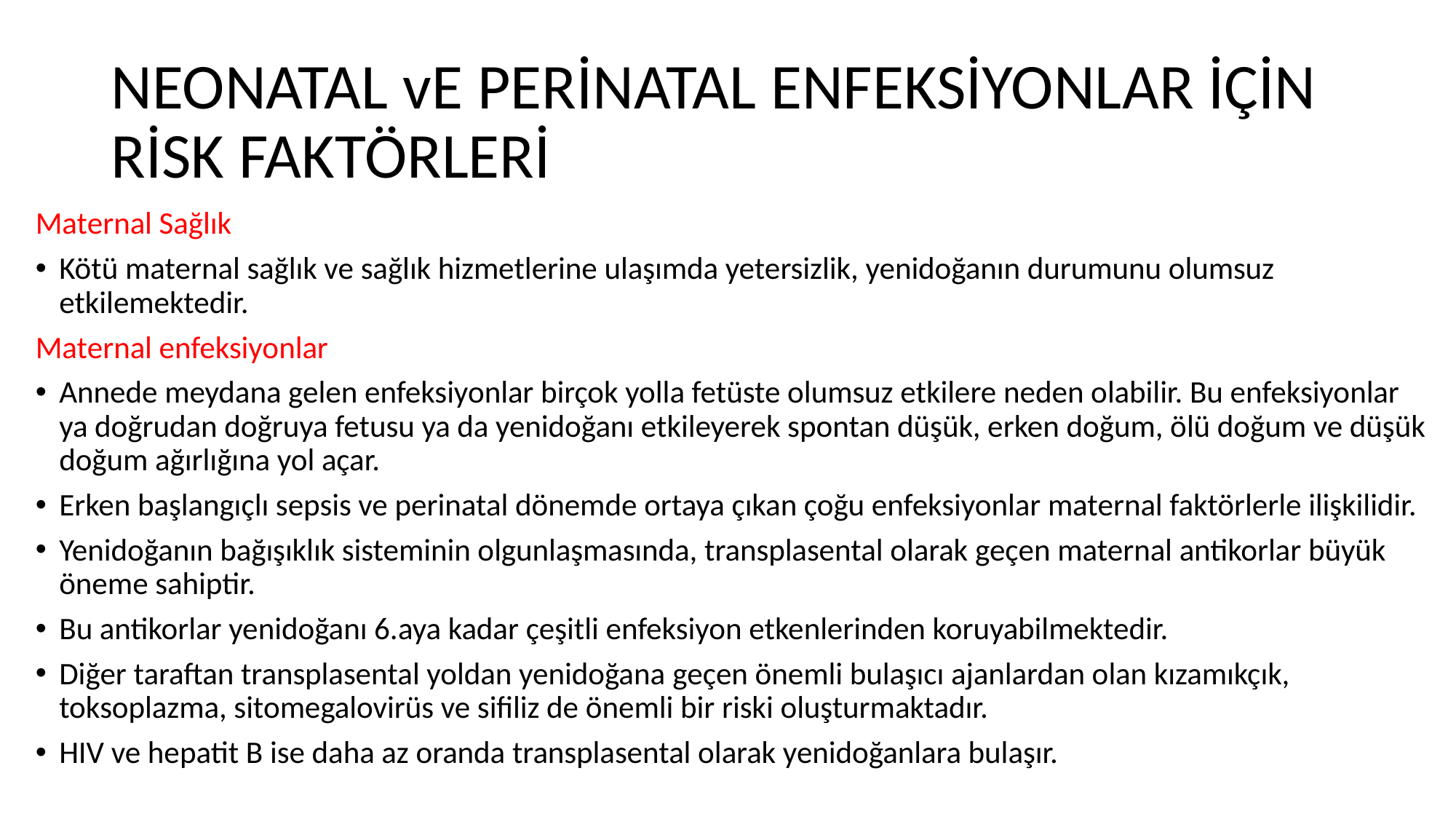

# NEONATAL vE PERİNATAL ENFEKSİYONLAR İÇİN RİSK FAKTÖRLERİ
Maternal Sağlık
Kötü maternal sağlık ve sağlık hizmetlerine ulaşımda yetersizlik, yenidoğanın durumunu olumsuz etkilemektedir.
Maternal enfeksiyonlar
Annede meydana gelen enfeksiyonlar birçok yolla fetüste olumsuz etkilere neden olabilir. Bu enfeksiyonlar ya doğrudan doğruya fetusu ya da yenidoğanı etkileyerek spontan düşük, erken doğum, ölü doğum ve düşük doğum ağırlığına yol açar.
Erken başlangıçlı sepsis ve perinatal dönemde ortaya çıkan çoğu enfeksiyonlar maternal faktörlerle ilişkilidir.
Yenidoğanın bağışıklık sisteminin olgunlaşmasında, transplasental olarak geçen maternal antikorlar büyük öneme sahiptir.
Bu antikorlar yenidoğanı 6.aya kadar çeşitli enfeksiyon etkenlerinden koruyabilmektedir.
Diğer taraftan transplasental yoldan yenidoğana geçen önemli bulaşıcı ajanlardan olan kızamıkçık, toksoplazma, sitomegalovirüs ve sifiliz de önemli bir riski oluşturmaktadır.
HIV ve hepatit B ise daha az oranda transplasental olarak yenidoğanlara bulaşır.